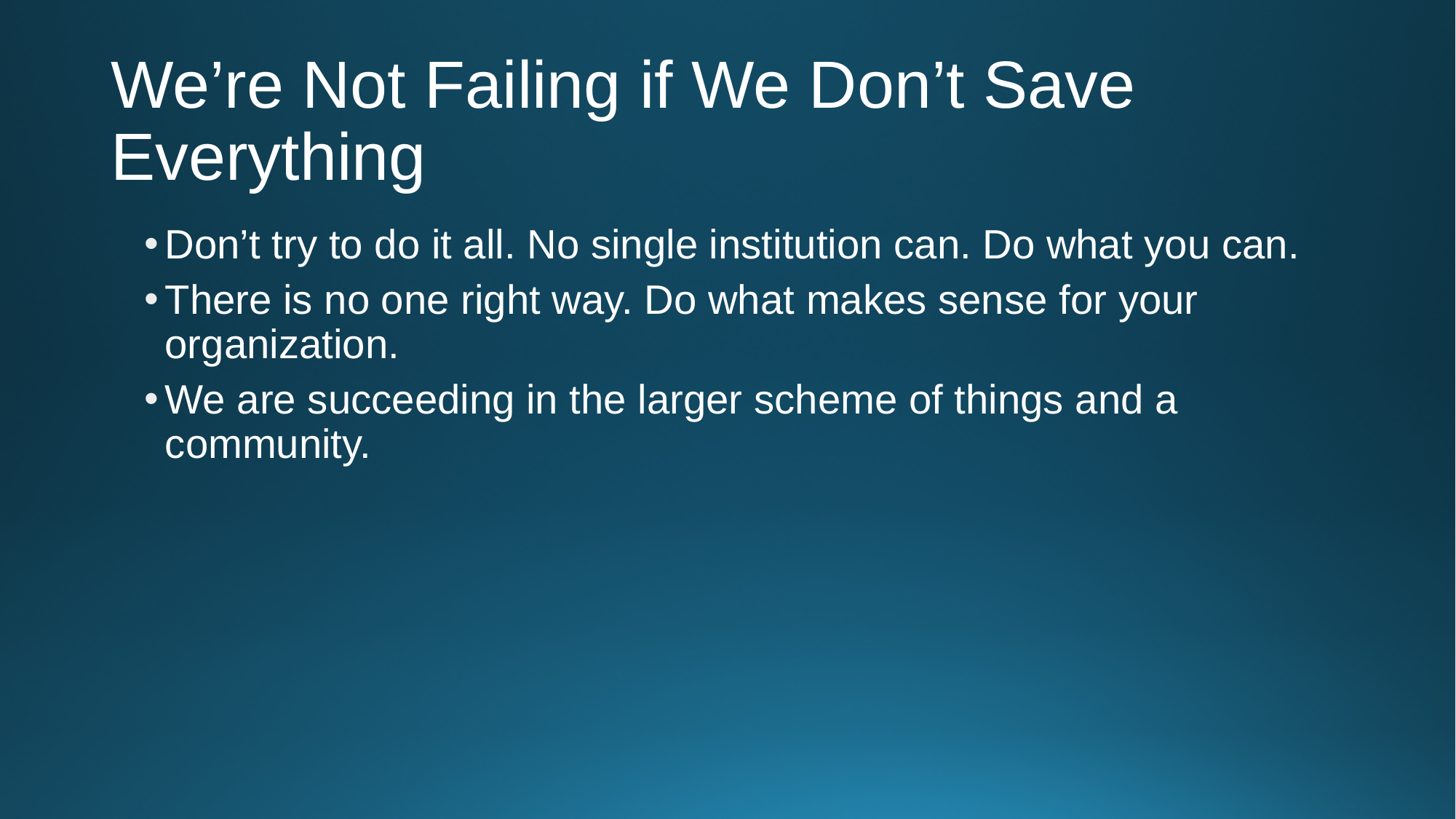

# We’re Not Failing if We Don’t Save Everything
Don’t try to do it all. No single institution can. Do what you can.
There is no one right way. Do what makes sense for your organization.
We are succeeding in the larger scheme of things and a community.